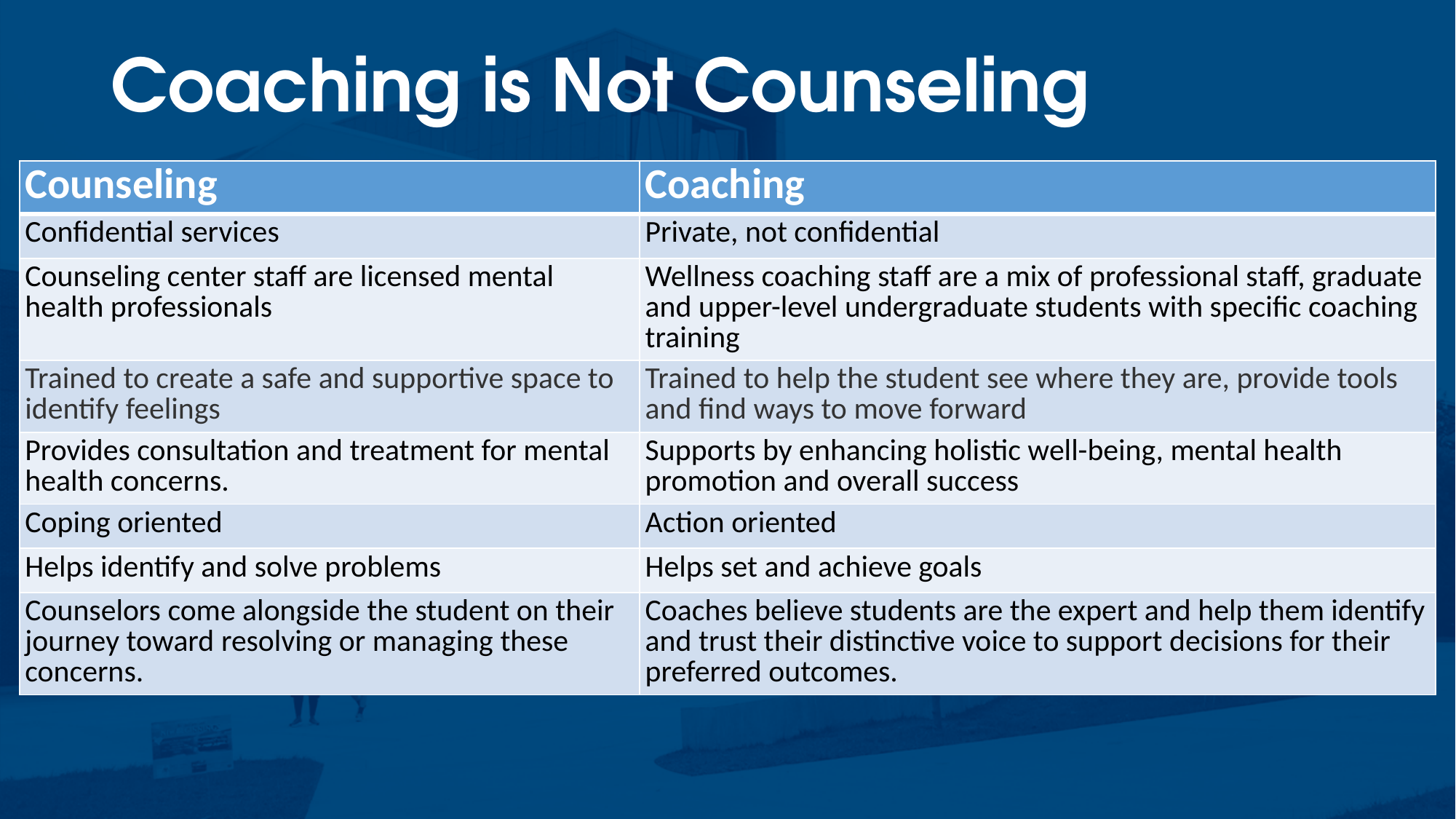

# Coaching is Not Counseling
| Counseling | Coaching |
| --- | --- |
| Confidential services | Private, not confidential |
| Counseling center staff are licensed mental health professionals | Wellness coaching staff are a mix of professional staff, graduate and upper-level undergraduate students with specific coaching training |
| Trained to create a safe and supportive space to identify feelings | Trained to help the student see where they are, provide tools and find ways to move forward |
| Provides consultation and treatment for mental health concerns. | Supports by enhancing holistic well-being, mental health promotion and overall success |
| Coping oriented | Action oriented |
| Helps identify and solve problems | Helps set and achieve goals |
| Counselors come alongside the student on their journey toward resolving or managing these concerns. | Coaches believe students are the expert and help them identify and trust their distinctive voice to support decisions for their preferred outcomes. |